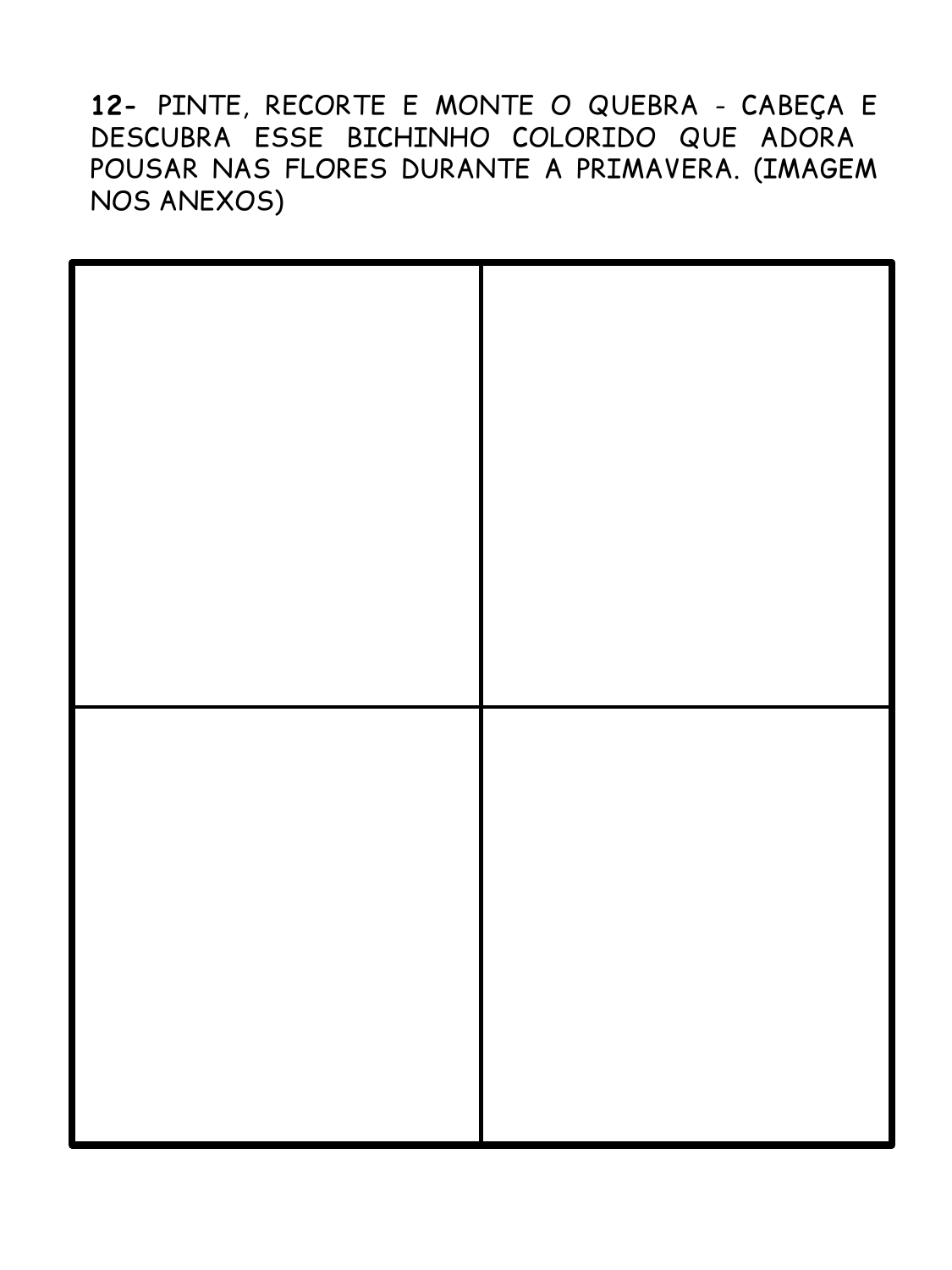

12- PINTE, RECORTE E MONTE O QUEBRA - CABEÇA E DESCUBRA ESSE BICHINHO COLORIDO QUE ADORA  POUSAR NAS FLORES DURANTE A PRIMAVERA. (IMAGEM NOS ANEXOS)